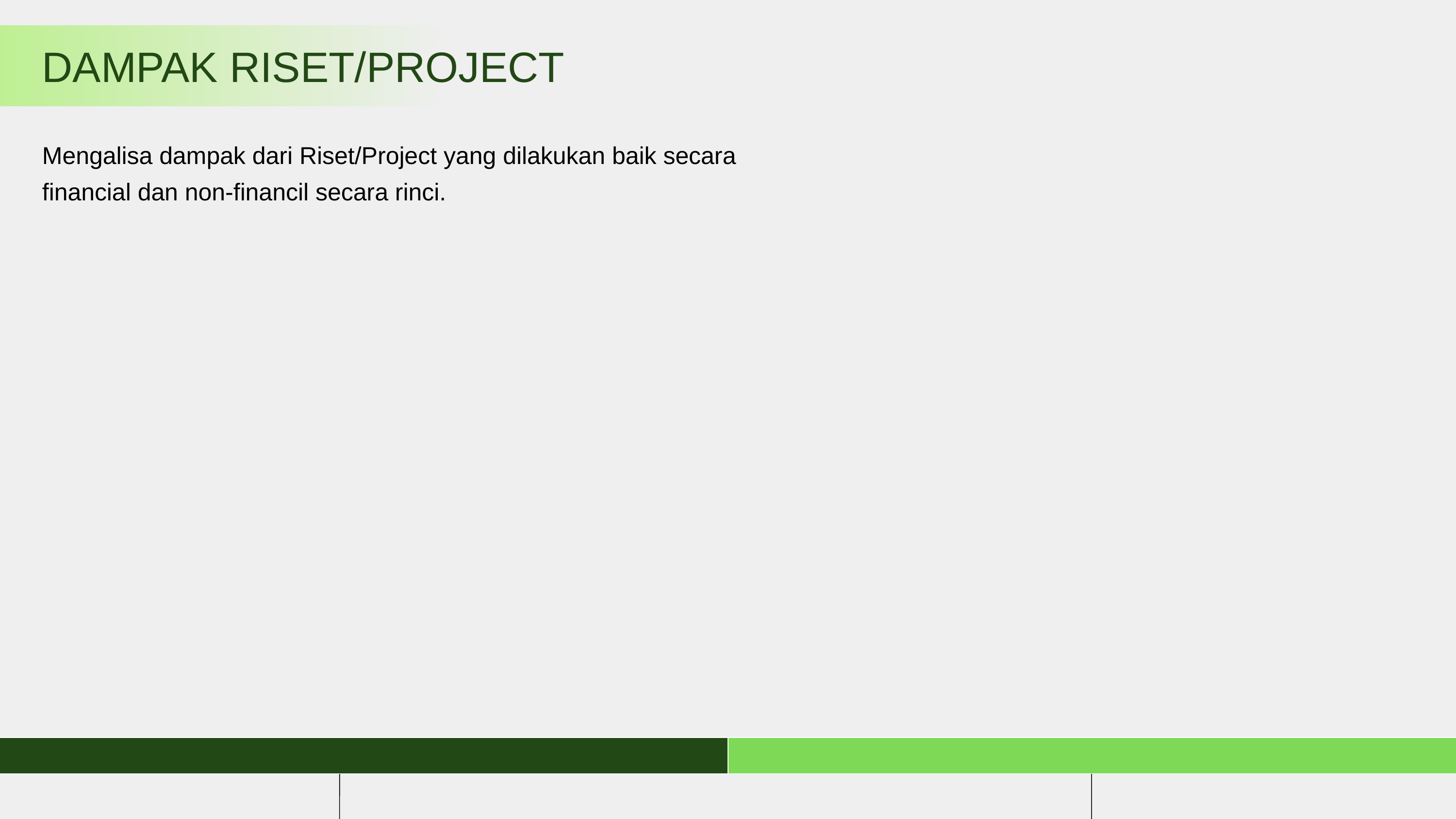

DAMPAK RISET/PROJECT
Mengalisa dampak dari Riset/Project yang dilakukan baik secara financial dan non-financil secara rinci.